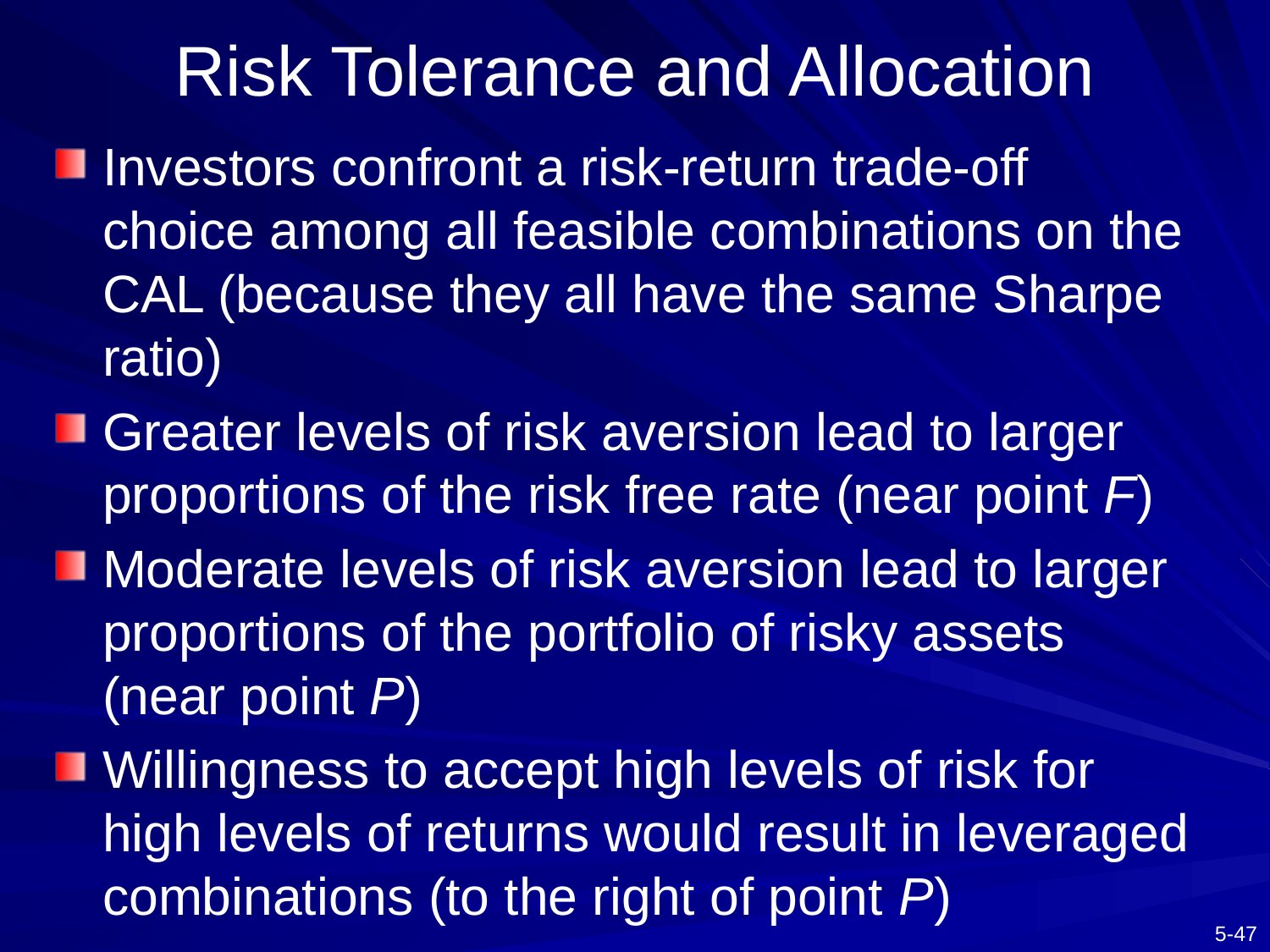

# Risk Tolerance and Allocation
Investors confront a risk-return trade-off choice among all feasible combinations on the CAL (because they all have the same Sharpe ratio)
Greater levels of risk aversion lead to larger proportions of the risk free rate (near point F)
Moderate levels of risk aversion lead to larger proportions of the portfolio of risky assets (near point P)
Willingness to accept high levels of risk for high levels of returns would result in leveraged combinations (to the right of point P)